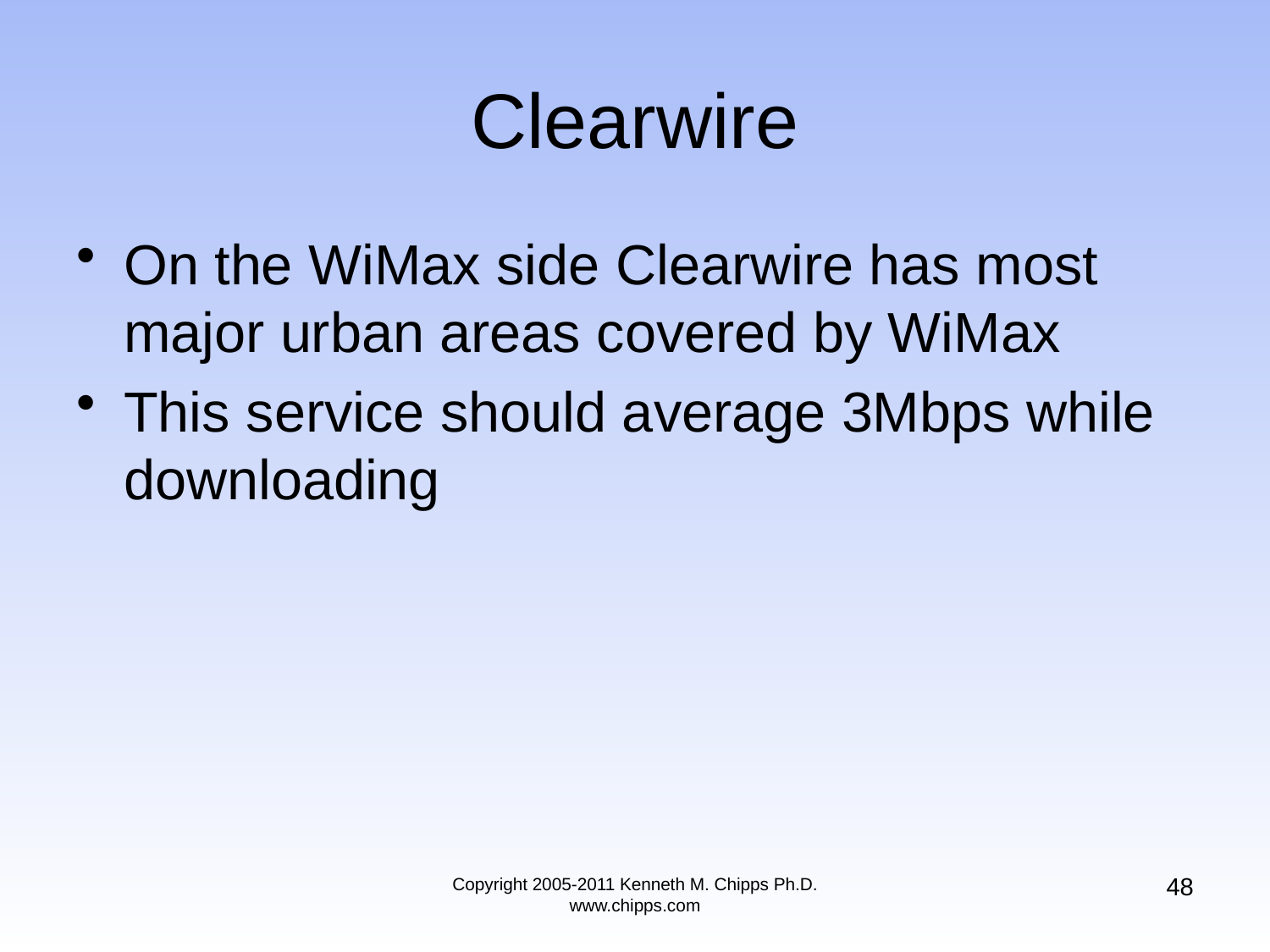

# Clearwire
On the WiMax side Clearwire has most major urban areas covered by WiMax
This service should average 3Mbps while downloading
48
Copyright 2005-2011 Kenneth M. Chipps Ph.D. www.chipps.com